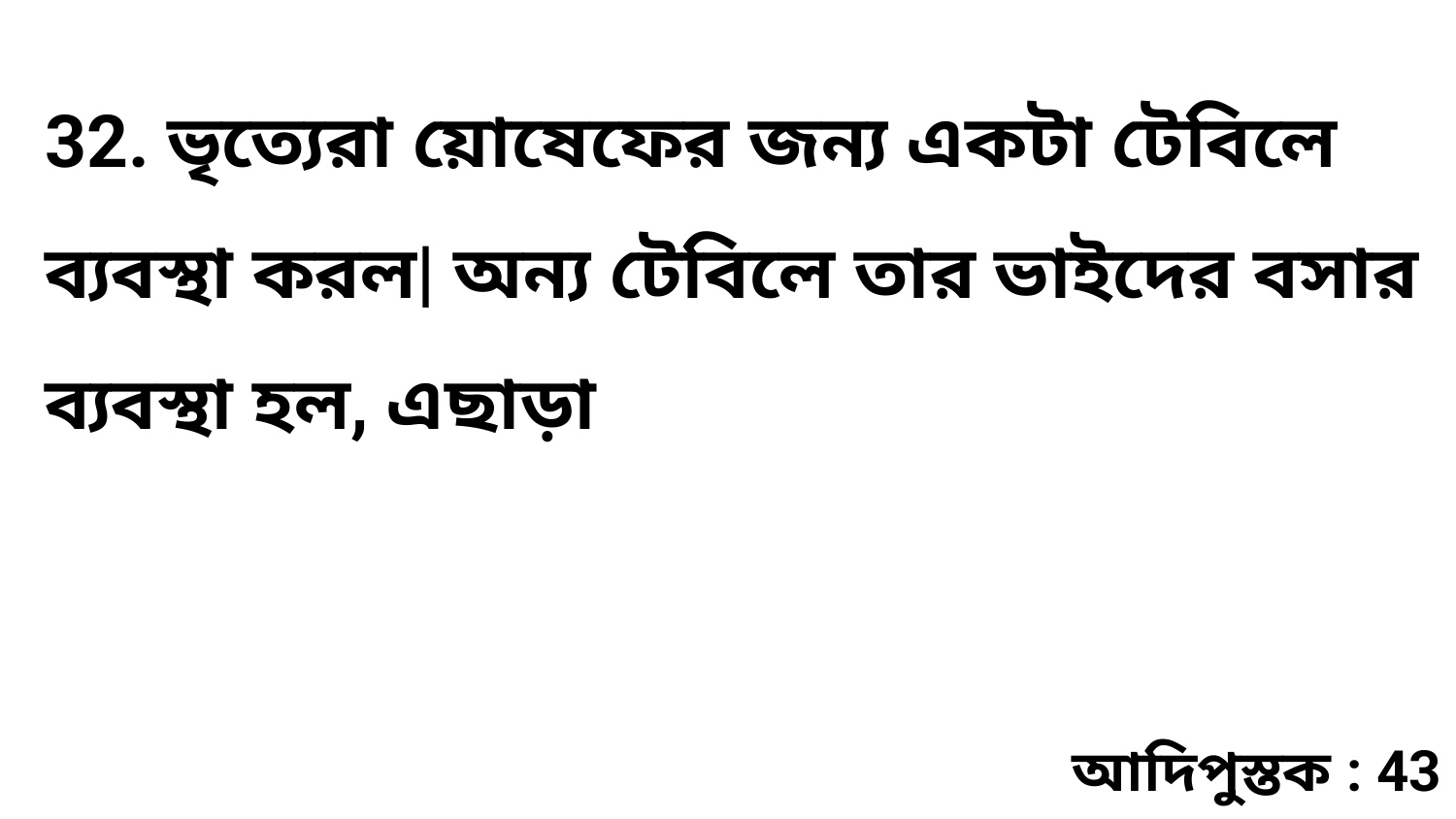

32. ভৃত্যেরা য়োষেফের জন্য একটা টেবিলে ব্যবস্থা করল| অন্য টেবিলে তার ভাইদের বসার ব্যবস্থা হল, এছাড়া
আদিপুস্তক : 43